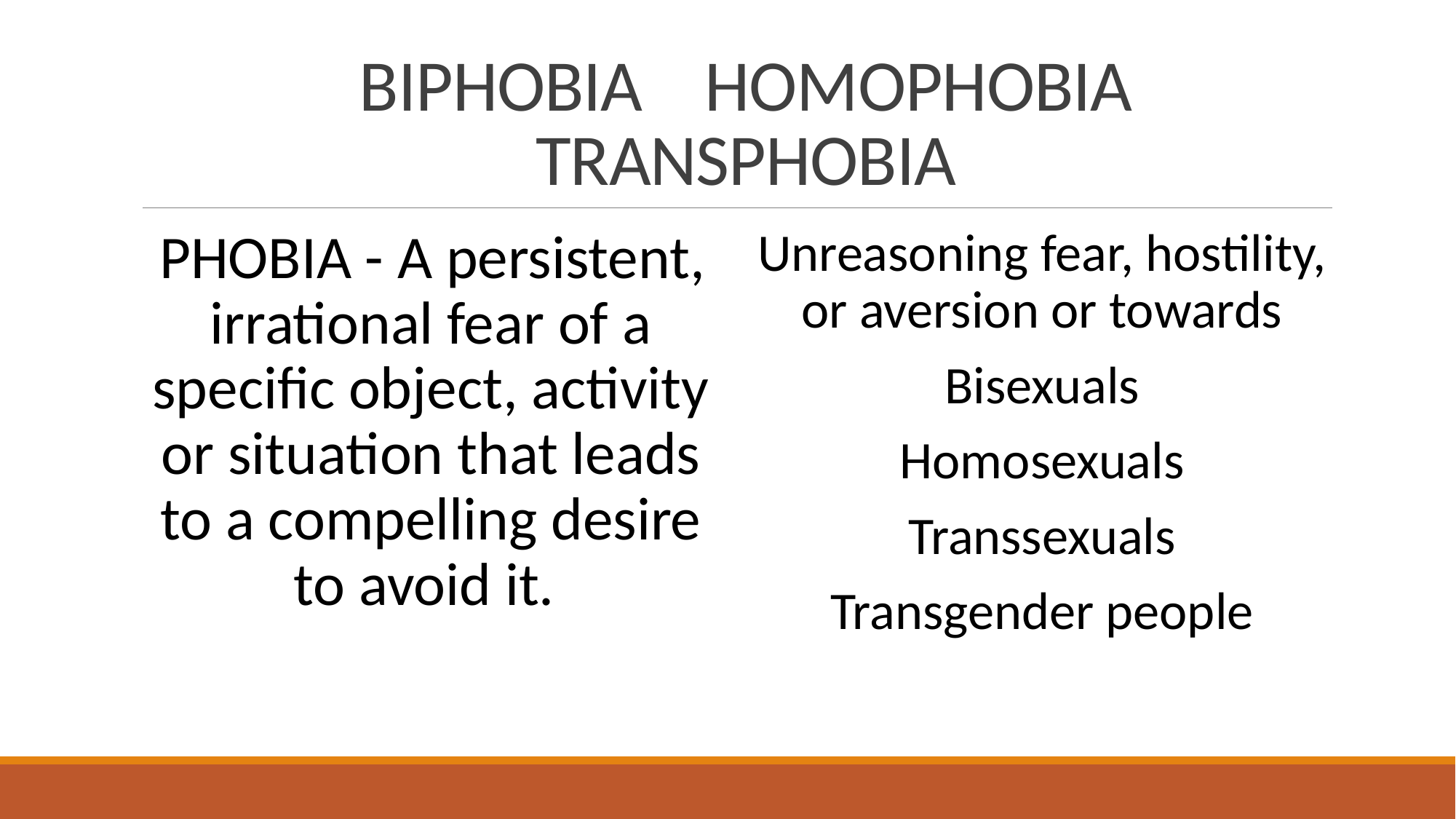

# BIPHOBIA    HOMOPHOBIA TRANSPHOBIA
PHOBIA - A persistent, irrational fear of a specific object, activity or situation that leads to a compelling desire to avoid it.
Unreasoning fear, hostility, or aversion or towards
Bisexuals
Homosexuals
Transsexuals
Transgender people